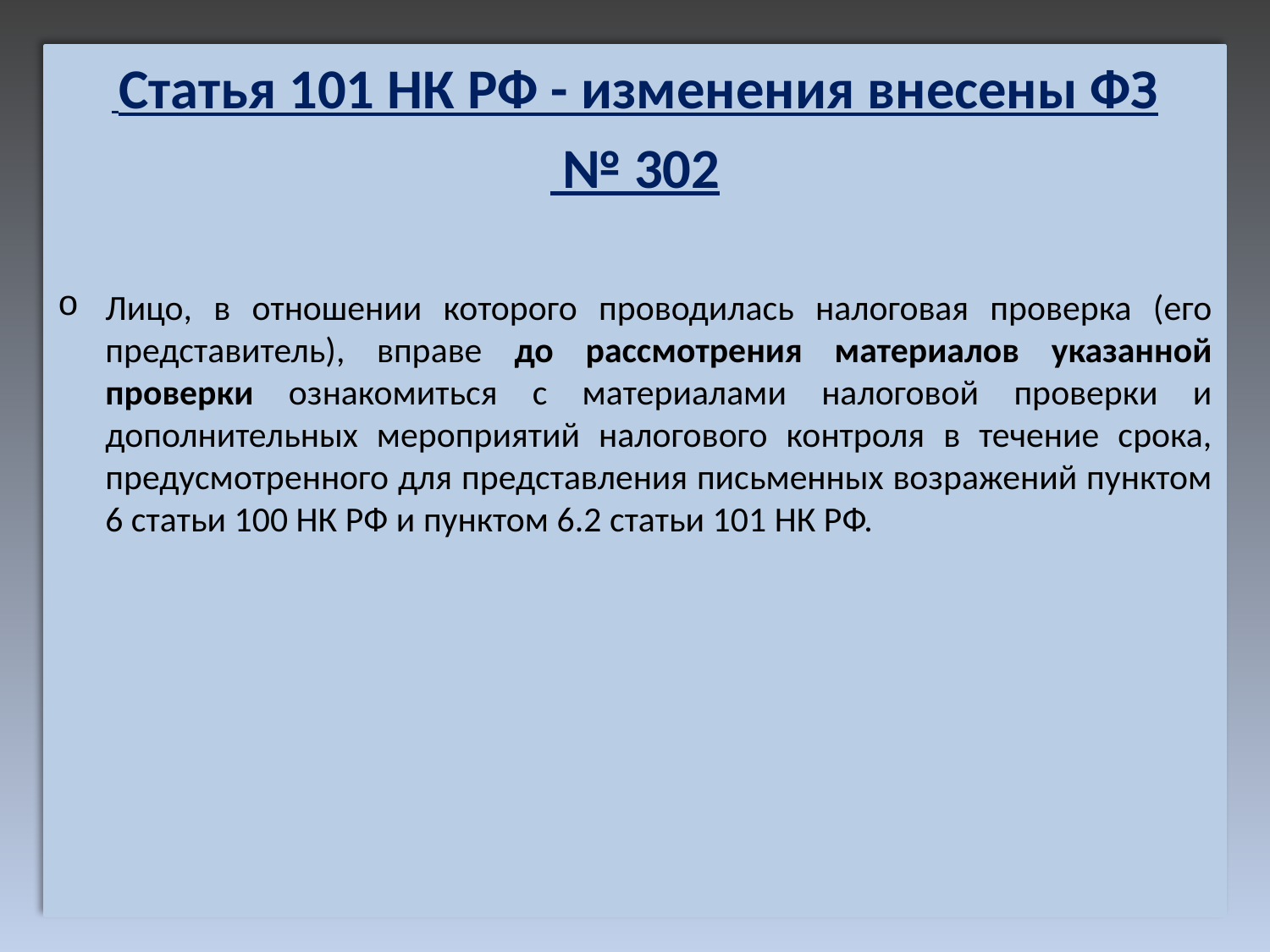

Статья 101 НК РФ - изменения внесены ФЗ
 № 302

Лицо, в отношении которого проводилась налоговая проверка (его представитель), вправе до рассмотрения материалов указанной проверки ознакомиться с материалами налоговой проверки и дополнительных мероприятий налогового контроля в течение срока, предусмотренного для представления письменных возражений пунктом 6 статьи 100 НК РФ и пунктом 6.2 статьи 101 НК РФ.